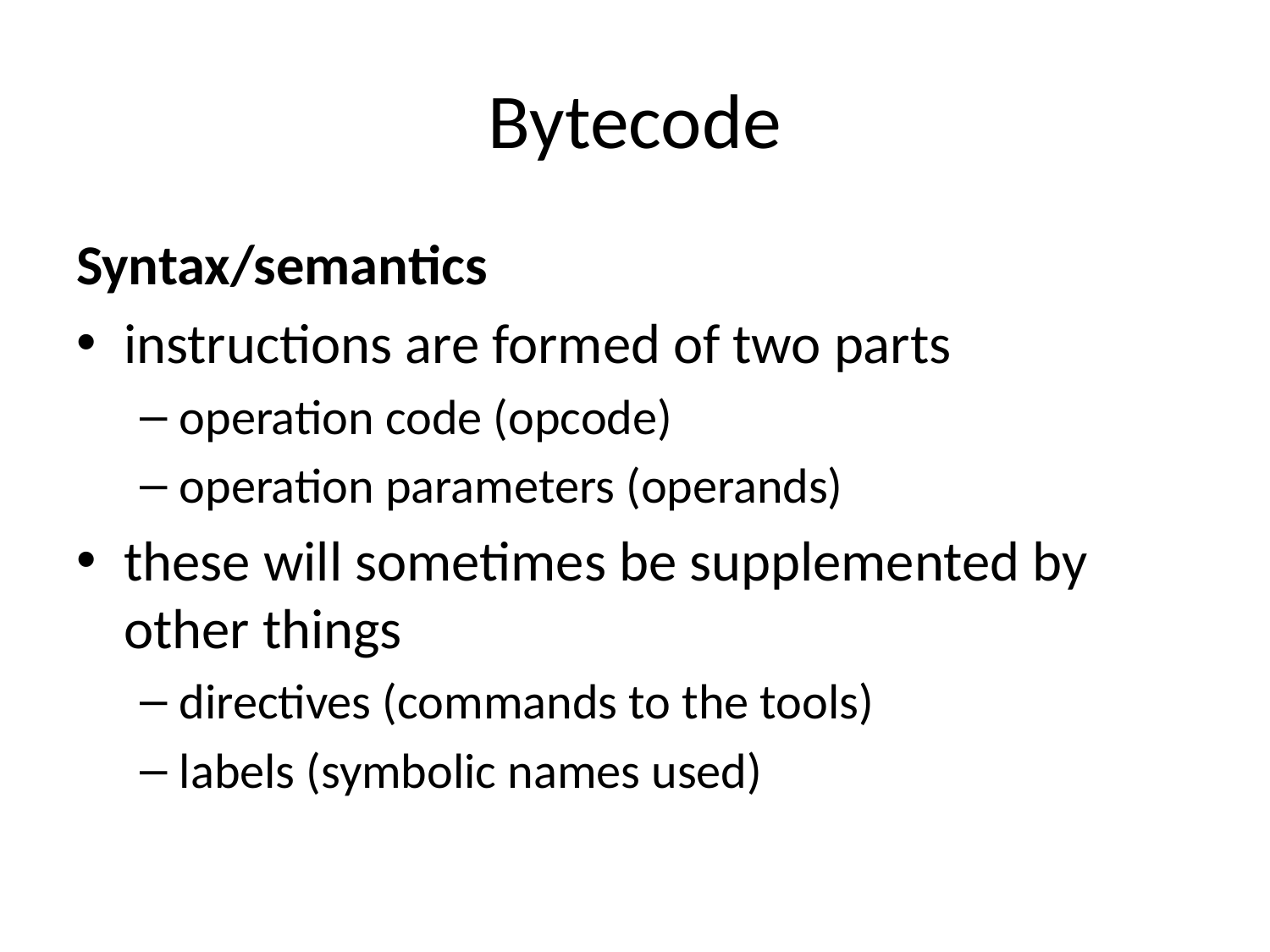

# Bytecode
Syntax/semantics
instructions are formed of two parts
operation code (opcode)
operation parameters (operands)
these will sometimes be supplemented by other things
directives (commands to the tools)
labels (symbolic names used)